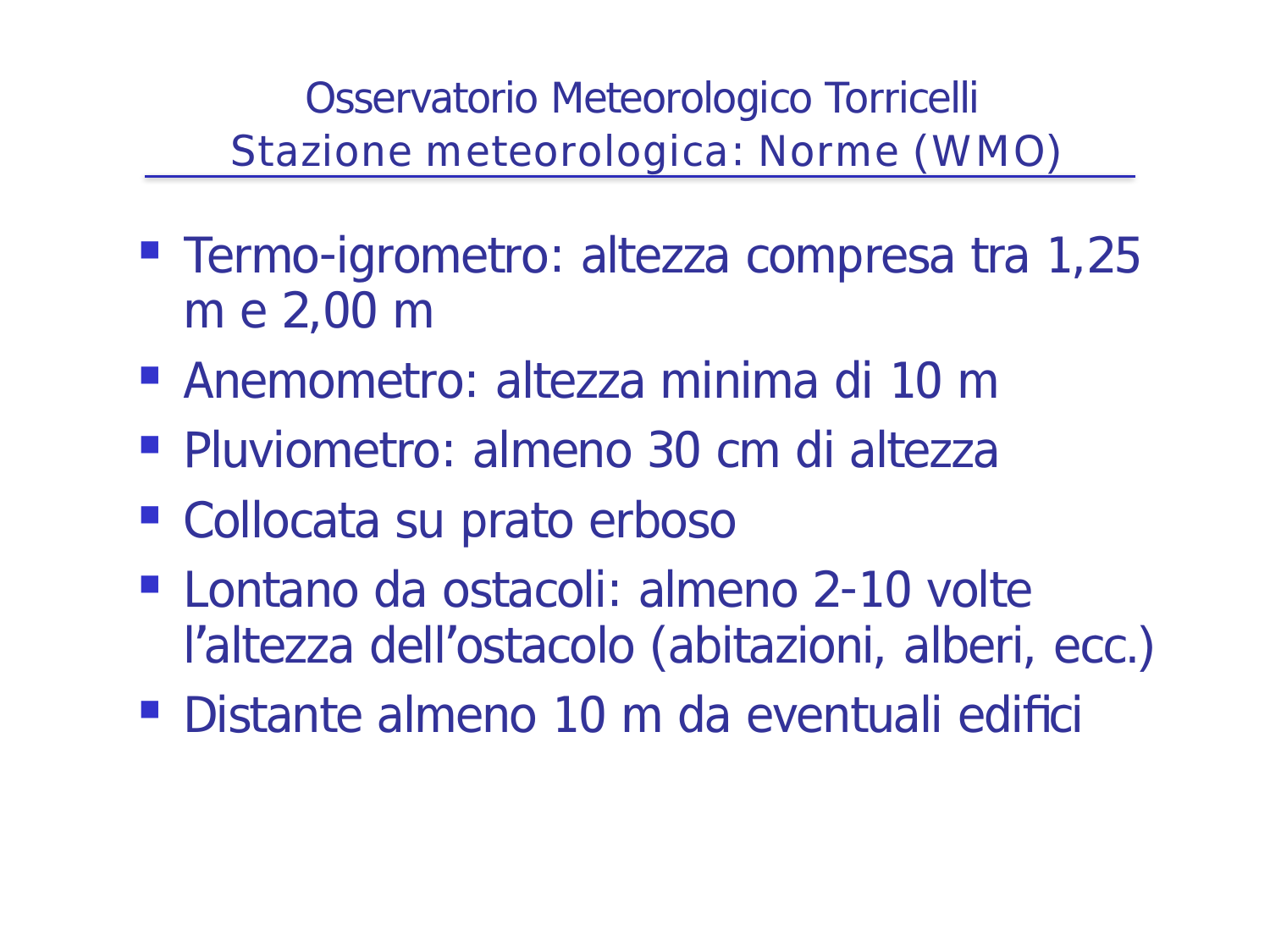

# Osservatorio Meteorologico Torricelli Stazione meteorologica: Norme (WMO)
Termo-igrometro: altezza compresa tra 1,25 m e 2,00 m
Anemometro: altezza minima di 10 m
Pluviometro: almeno 30 cm di altezza
Collocata su prato erboso
Lontano da ostacoli: almeno 2-10 volte l’altezza dell’ostacolo (abitazioni, alberi, ecc.)
Distante almeno 10 m da eventuali edifici